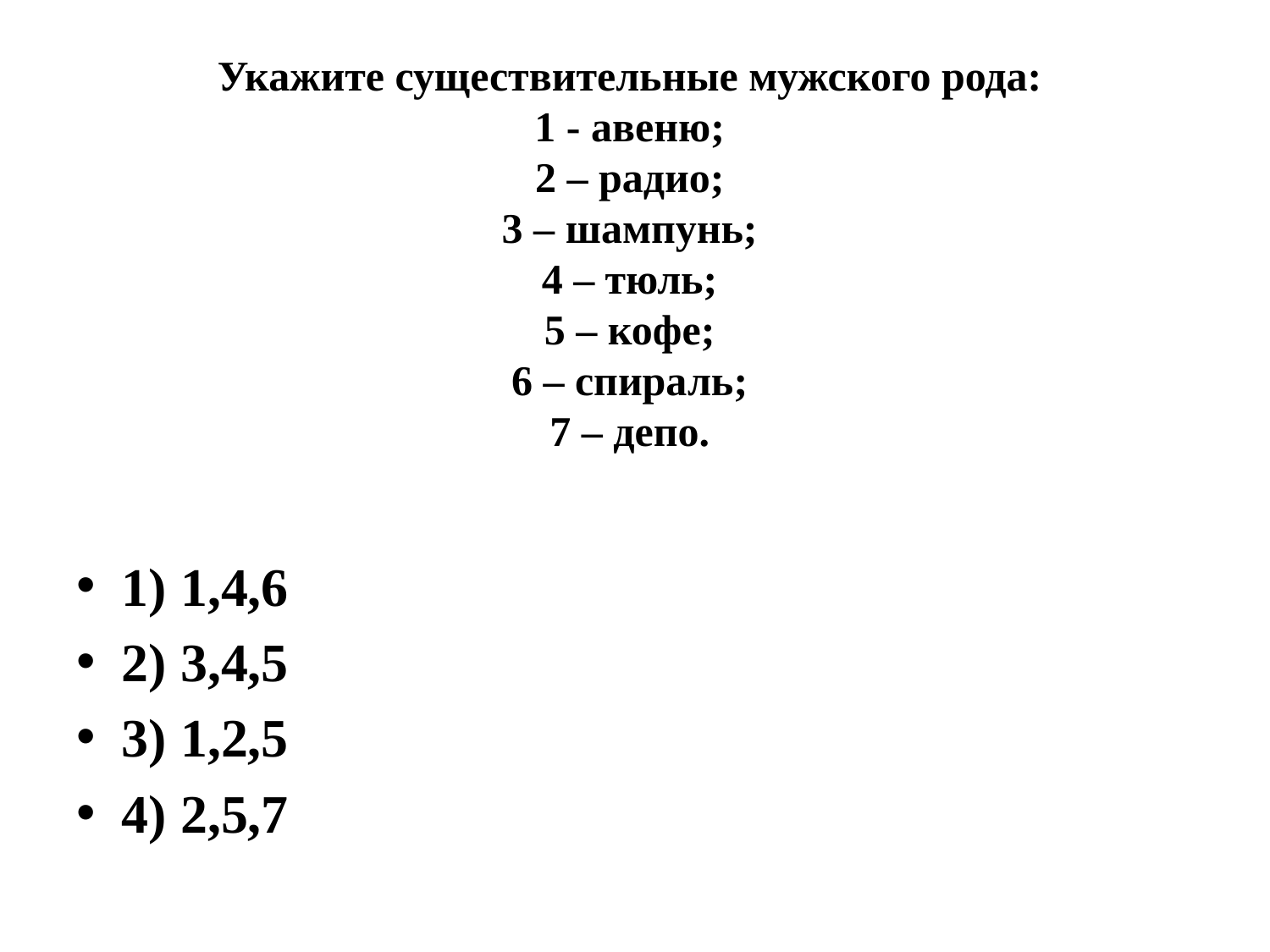

# Укажите существительные мужского рода: 1 - авеню; 2 – радио; 3 – шампунь; 4 – тюль; 5 – кофе; 6 – спираль; 7 – депо.
1) 1,4,6
2) 3,4,5
3) 1,2,5
4) 2,5,7